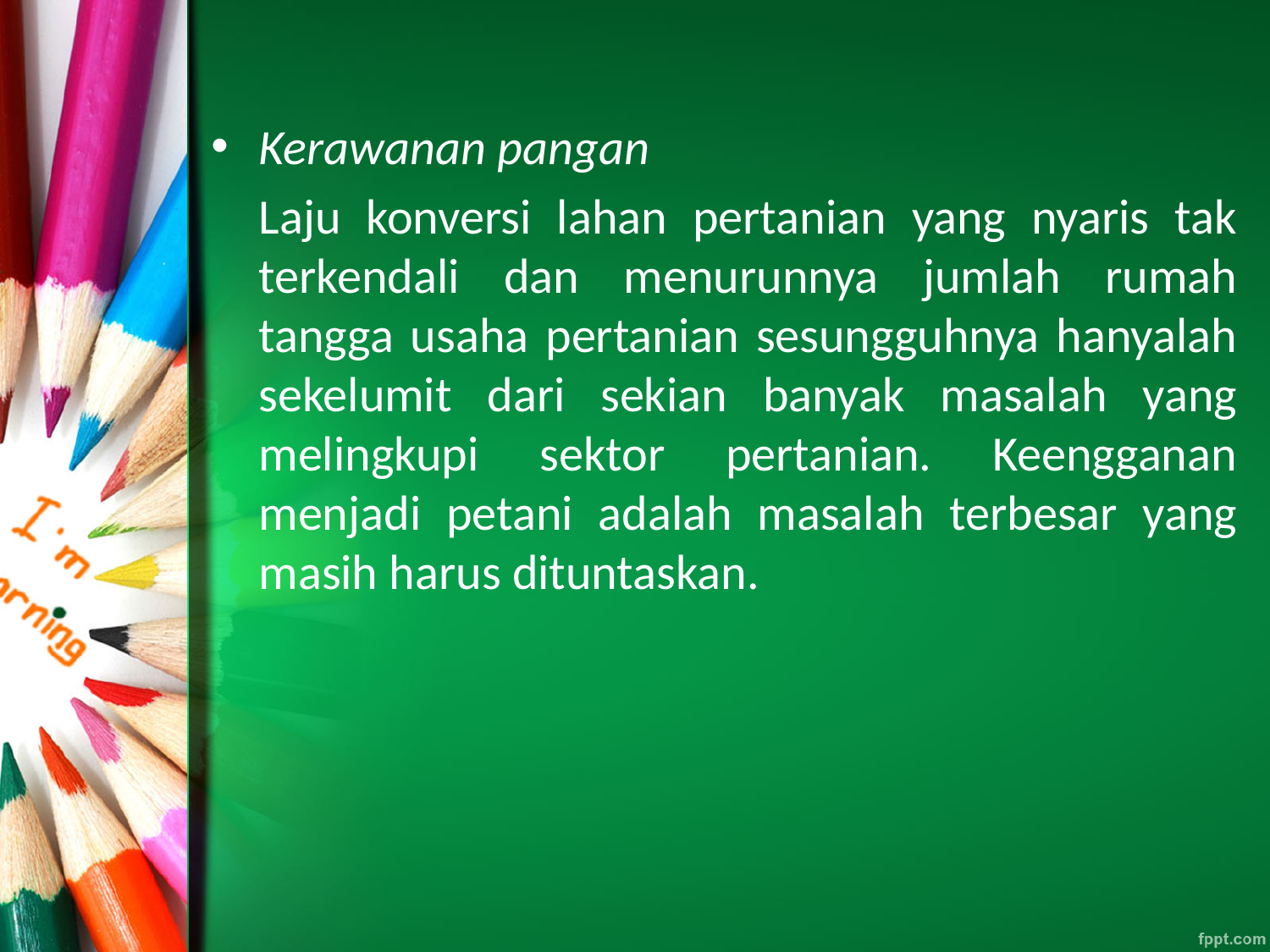

Kerawanan pangan
	Laju konversi lahan pertanian yang nyaris tak terkendali dan menurunnya jumlah rumah tangga usaha pertanian sesungguhnya hanyalah sekelumit dari sekian banyak masalah yang melingkupi sektor pertanian. Keengganan menjadi petani adalah masalah terbesar yang masih harus dituntaskan.